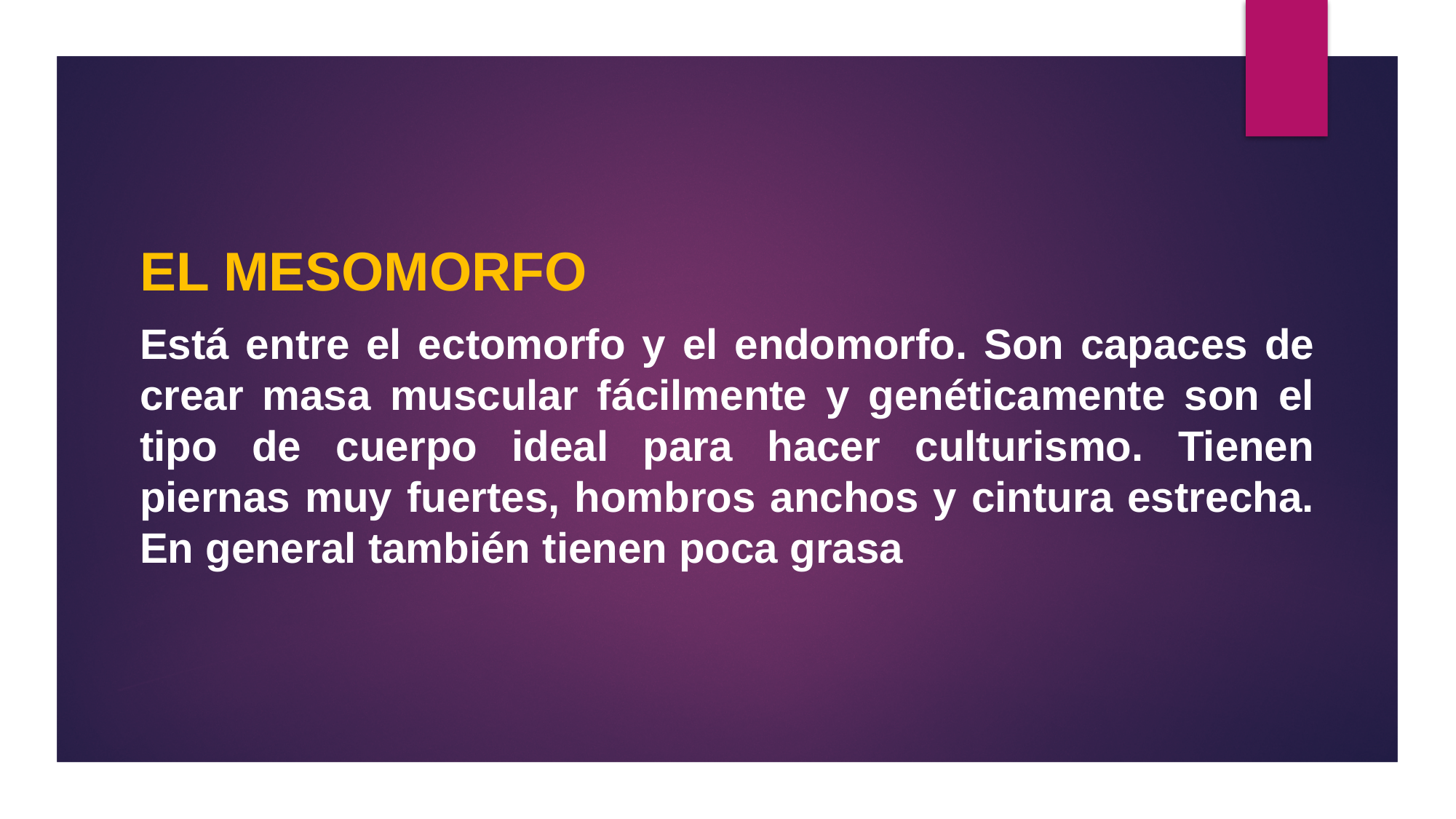

EL MESOMORFO
Está entre el ectomorfo y el endomorfo. Son capaces de crear masa muscular fácilmente y genéticamente son el tipo de cuerpo ideal para hacer culturismo. Tienen piernas muy fuertes, hombros anchos y cintura estrecha. En general también tienen poca grasa